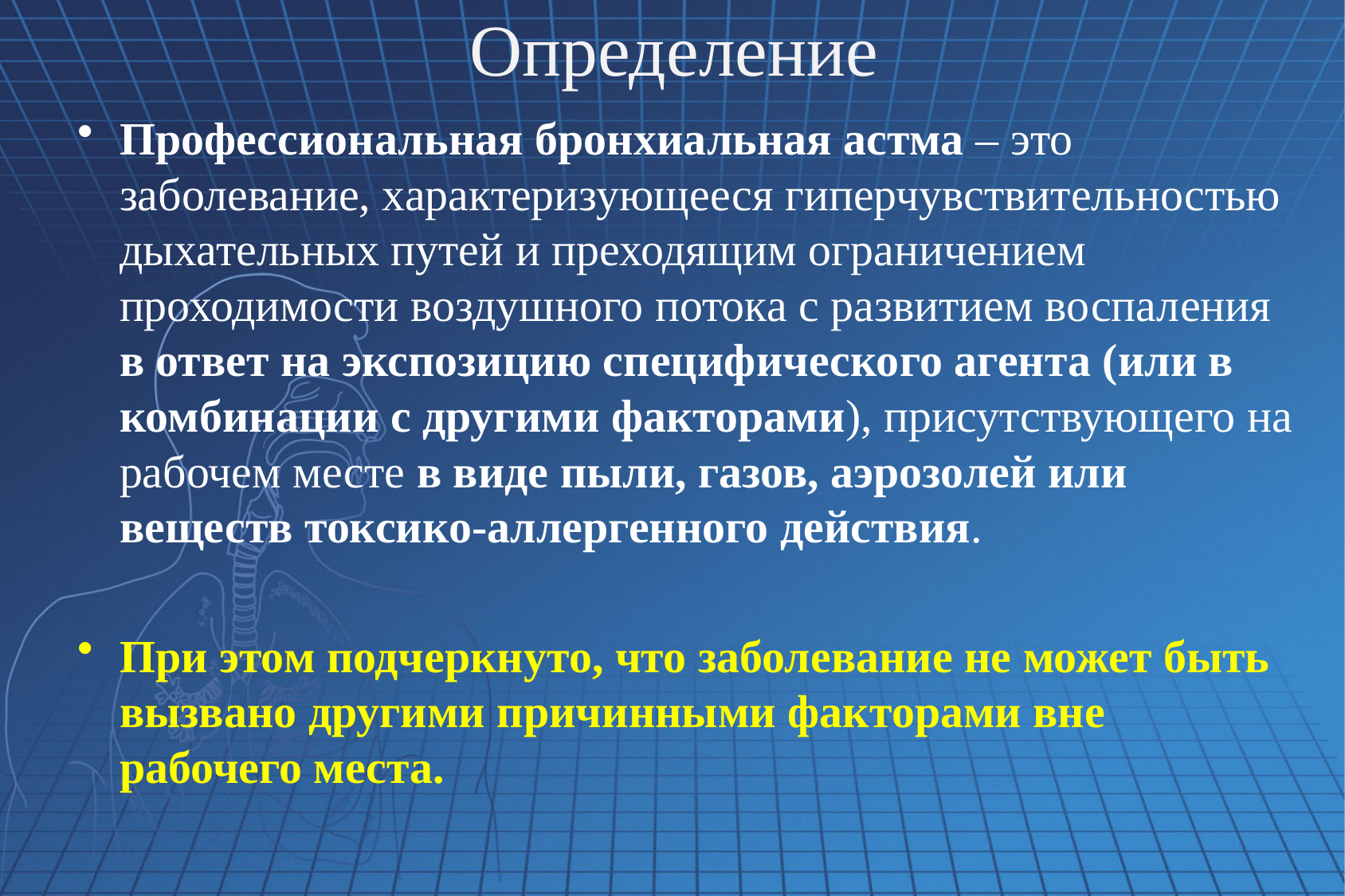

# Определение
Профессиональная бронхиальная астма – это заболевание, характеризующееся гиперчувствительностью дыхательных путей и преходящим ограничением проходимости воздушного потока с развитием воспаления в ответ на экспозицию специфического агента (или в комбинации с другими факторами), присутствующего на рабочем месте в виде пыли, газов, аэрозолей или веществ токсико-аллергенного действия.

При этом подчеркнуто, что заболевание не может быть вызвано другими причинными факторами вне рабочего места.